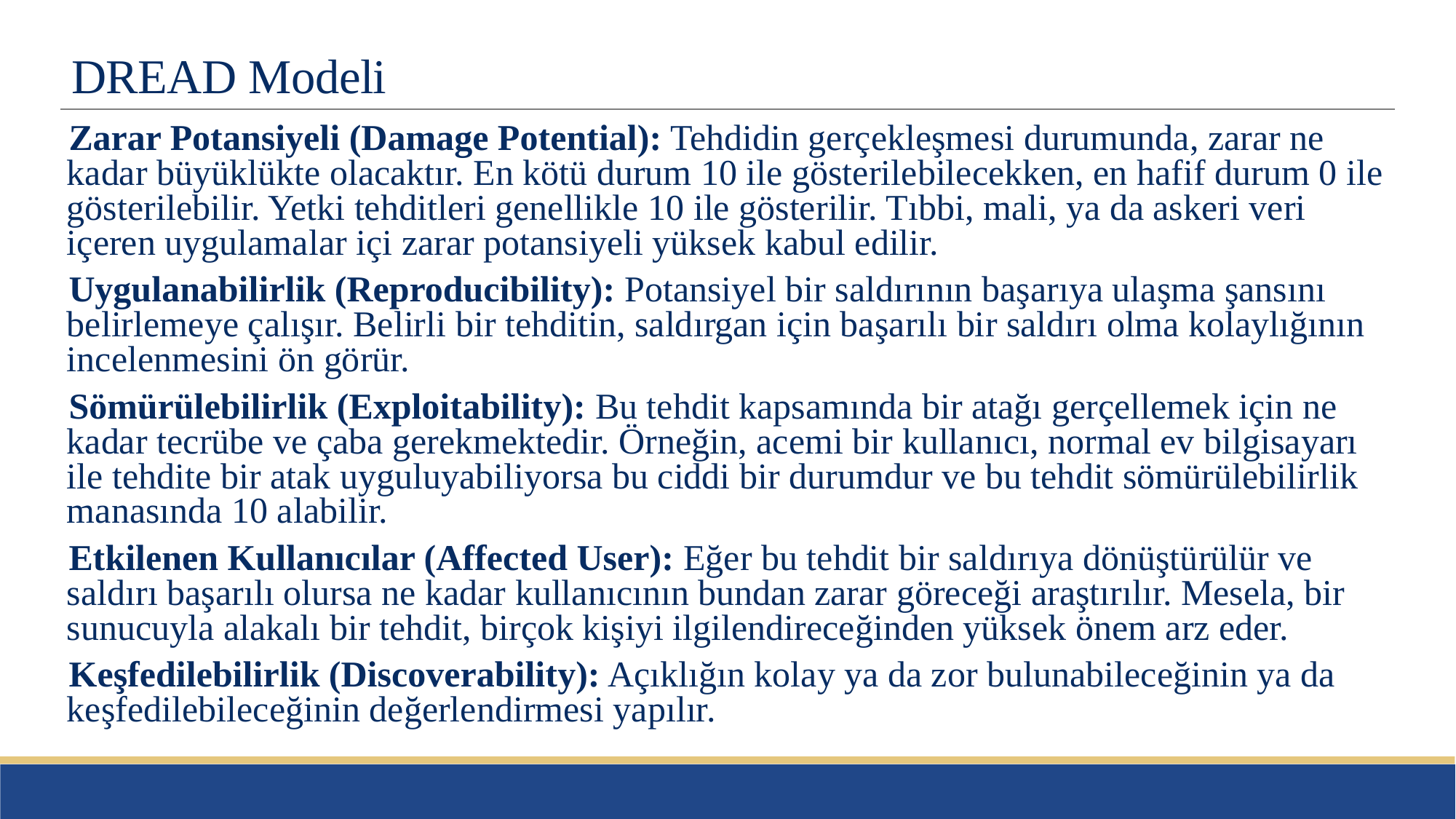

# DREAD Modeli
Zarar Potansiyeli (Damage Potential): Tehdidin gerçekleşmesi durumunda, zarar ne kadar büyüklükte olacaktır. En kötü durum 10 ile gösterilebilecekken, en hafif durum 0 ile gösterilebilir. Yetki tehditleri genellikle 10 ile gösterilir. Tıbbi, mali, ya da askeri veri içeren uygulamalar içi zarar potansiyeli yüksek kabul edilir.
Uygulanabilirlik (Reproducibility): Potansiyel bir saldırının başarıya ulaşma şansını belirlemeye çalışır. Belirli bir tehditin, saldırgan için başarılı bir saldırı olma kolaylığının incelenmesini ön görür.
Sömürülebilirlik (Exploitability): Bu tehdit kapsamında bir atağı gerçellemek için ne kadar tecrübe ve çaba gerekmektedir. Örneğin, acemi bir kullanıcı, normal ev bilgisayarı ile tehdite bir atak uyguluyabiliyorsa bu ciddi bir durumdur ve bu tehdit sömürülebilirlik manasında 10 alabilir.
Etkilenen Kullanıcılar (Affected User): Eğer bu tehdit bir saldırıya dönüştürülür ve saldırı başarılı olursa ne kadar kullanıcının bundan zarar göreceği araştırılır. Mesela, bir sunucuyla alakalı bir tehdit, birçok kişiyi ilgilendireceğinden yüksek önem arz eder.
Keşfedilebilirlik (Discoverability): Açıklığın kolay ya da zor bulunabileceğinin ya da keşfedilebileceğinin değerlendirmesi yapılır.